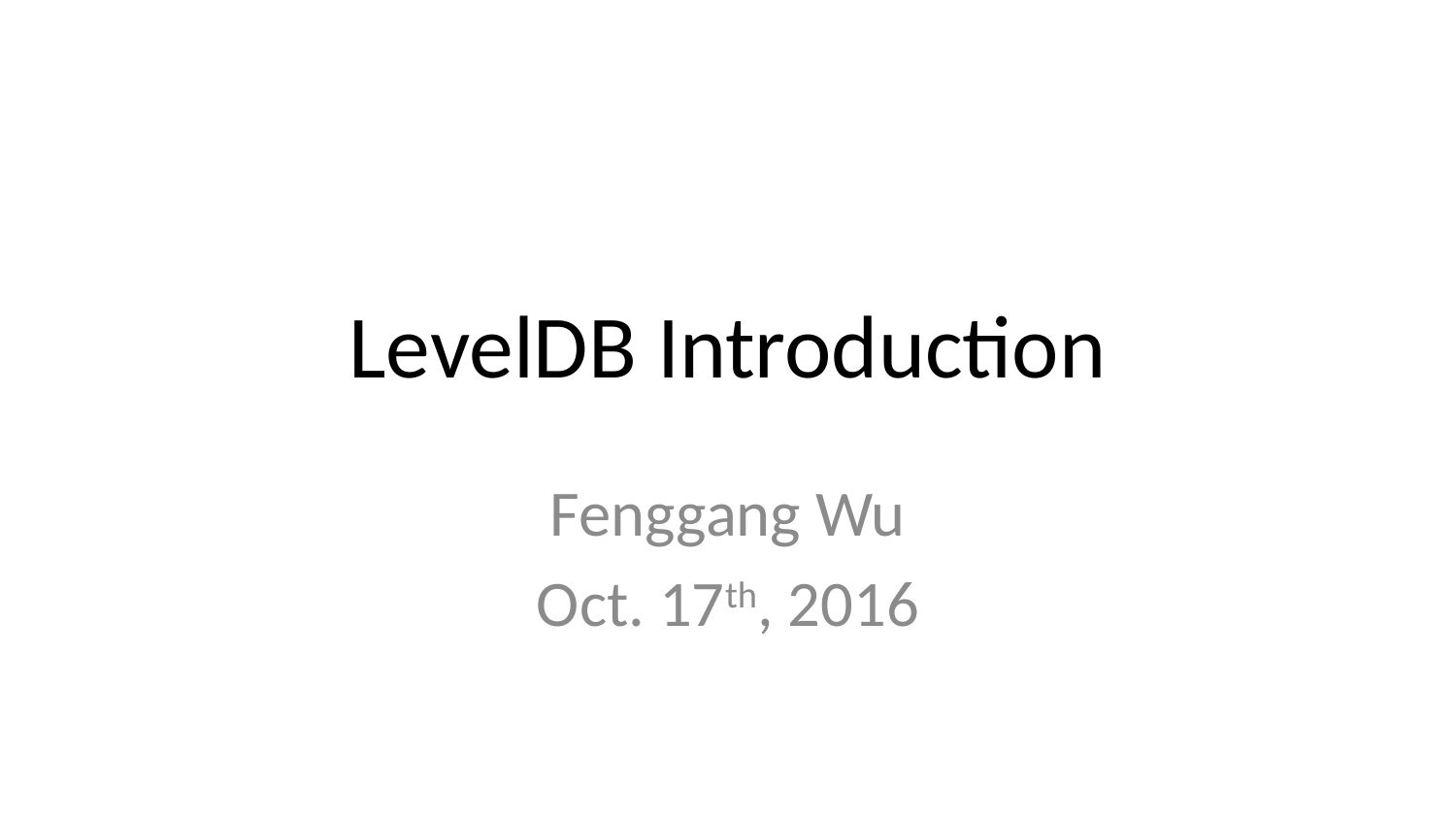

# LevelDB Introduction
Fenggang Wu
Oct. 17th, 2016